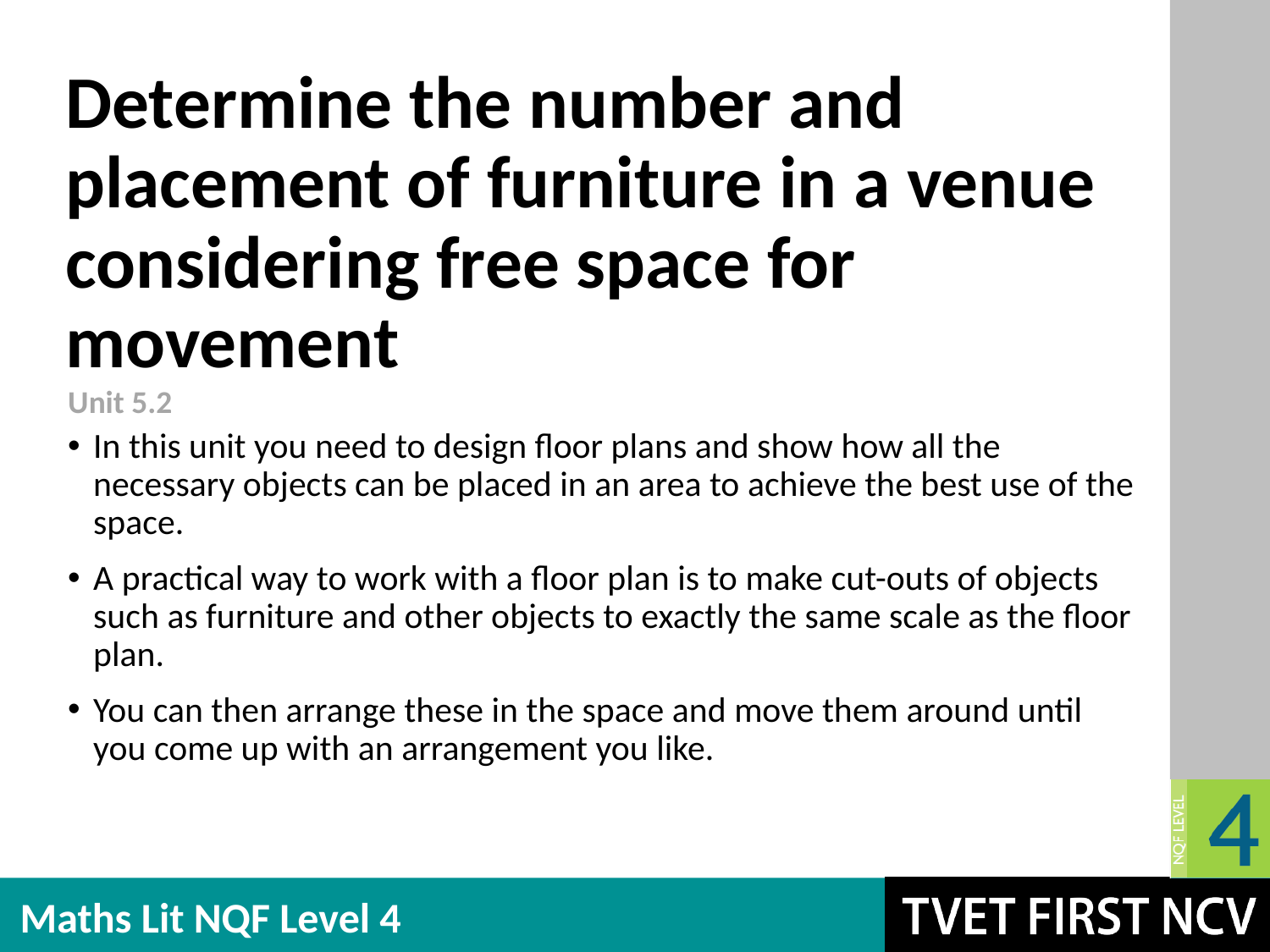

# Determine the number and placement of furniture in a venue considering free space for movement
Unit 5.2
In this unit you need to design floor plans and show how all the necessary objects can be placed in an area to achieve the best use of the space.
A practical way to work with a floor plan is to make cut-outs of objects such as furniture and other objects to exactly the same scale as the floor plan.
You can then arrange these in the space and move them around until you come up with an arrangement you like.